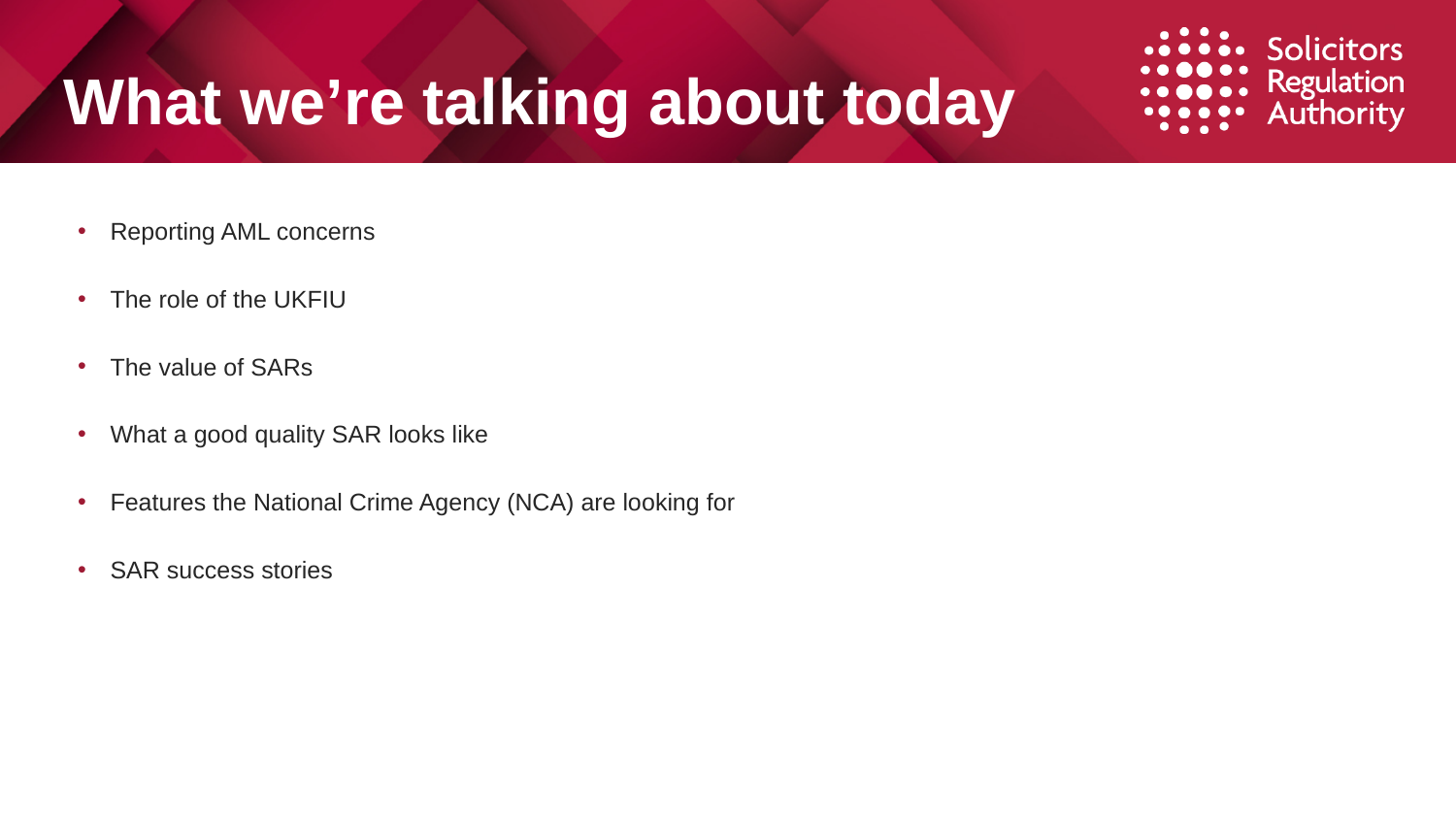

What we’re talking about today
Reporting AML concerns

The role of the UKFIU

The value of SARs

What a good quality SAR looks like

Features the National Crime Agency (NCA) are looking for

SAR success stories